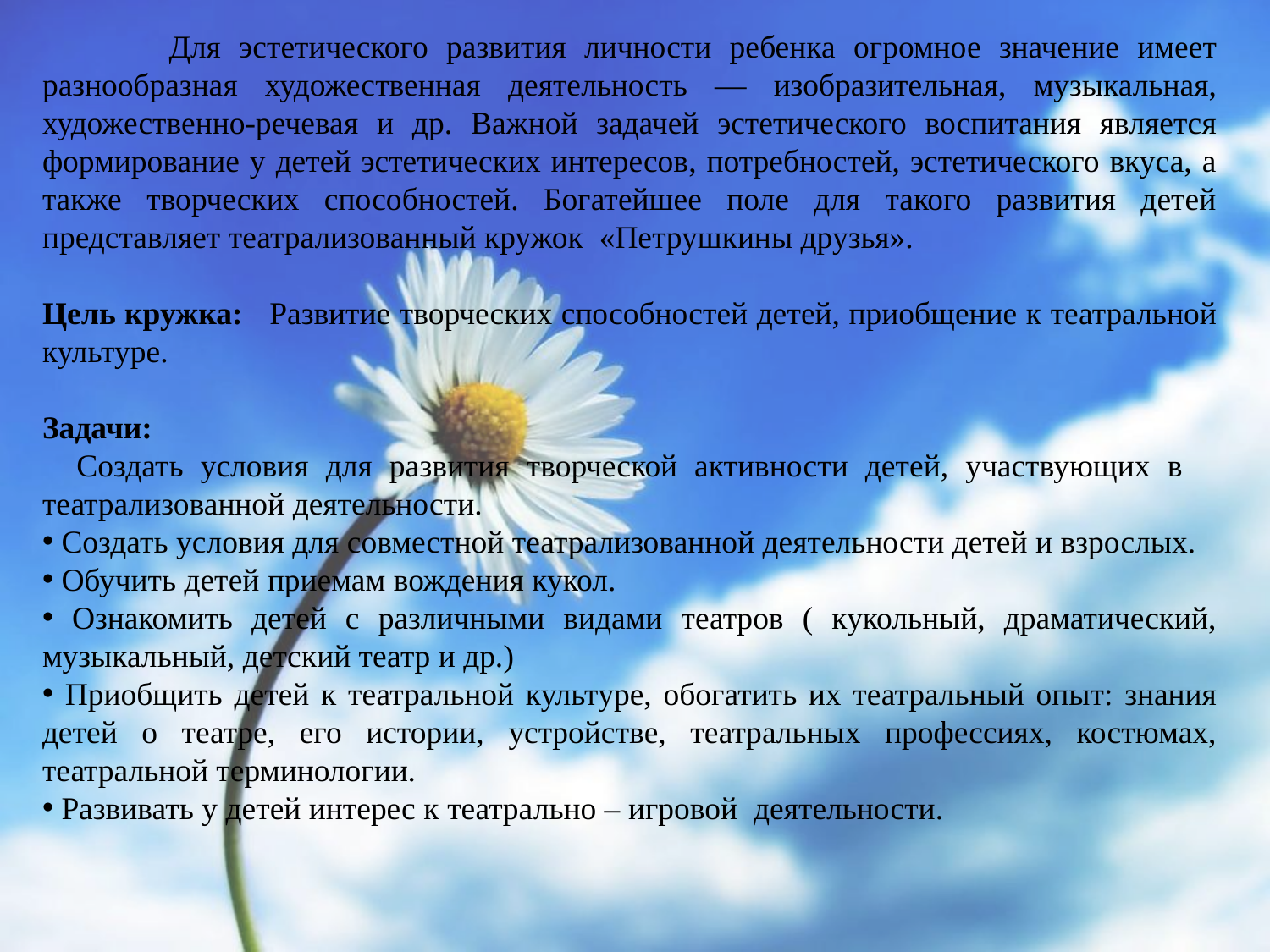

Для эстетического развития личности ребенка огромное значение имеет разнообразная художественная деятельность — изобразительная, музыкальная, художественно-речевая и др. Важной задачей эстетического воспитания является формирование у детей эстетических интересов, потребностей, эстетического вкуса, а также творческих способностей. Богатейшее поле для такого развития детей представляет театрализованный кружок  «Петрушкины друзья».

Цель кружка:   Развитие творческих способностей детей, приобщение к театральной культуре.

Задачи:
  Создать условия для развития творческой активности детей, участвующих в   театрализованной деятельности.
 Создать условия для совместной театрализованной деятельности детей и взрослых.
 Обучить детей приемам вождения кукол.
 Ознакомить детей с различными видами театров ( кукольный, драматический, музыкальный, детский театр и др.)
 Приобщить детей к театральной культуре, обогатить их театральный опыт: знания детей о театре, его истории, устройстве, театральных профессиях, костюмах, театральной терминологии.
 Развивать у детей интерес к театрально – игровой  деятельности.